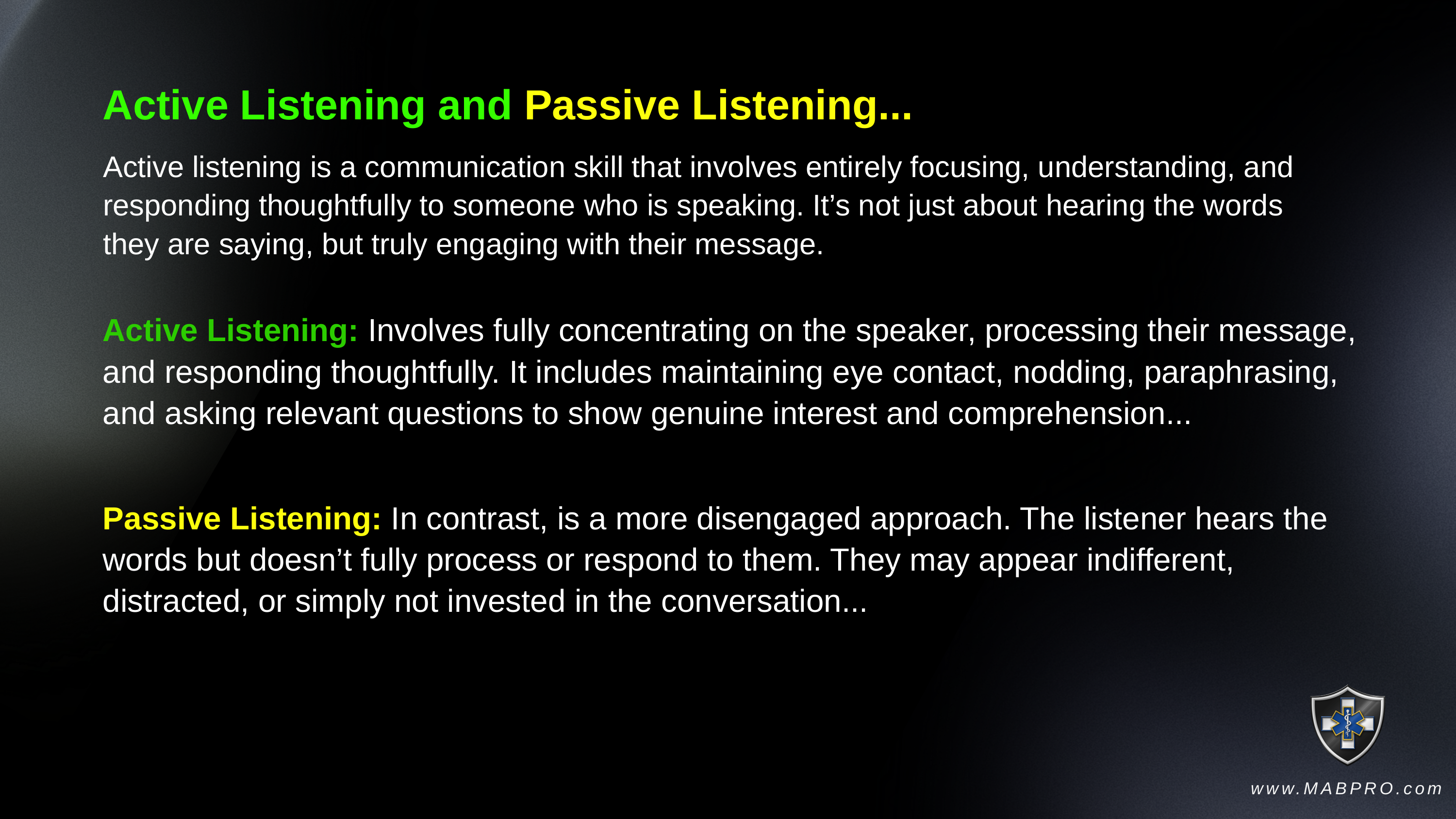

Active Listening and Passive Listening...

Active listening is a communication skill that involves entirely focusing, understanding, and responding thoughtfully to someone who is speaking. It’s not just about hearing the words they are saying, but truly engaging with their message.

Active Listening: Involves fully concentrating on the speaker, processing their message, and responding thoughtfully. It includes maintaining eye contact, nodding, paraphrasing, and asking relevant questions to show genuine interest and comprehension...

Passive Listening: In contrast, is a more disengaged approach. The listener hears the words but doesn’t fully process or respond to them. They may appear indifferent, distracted, or simply not invested in the conversation...

www.MABPRO.com